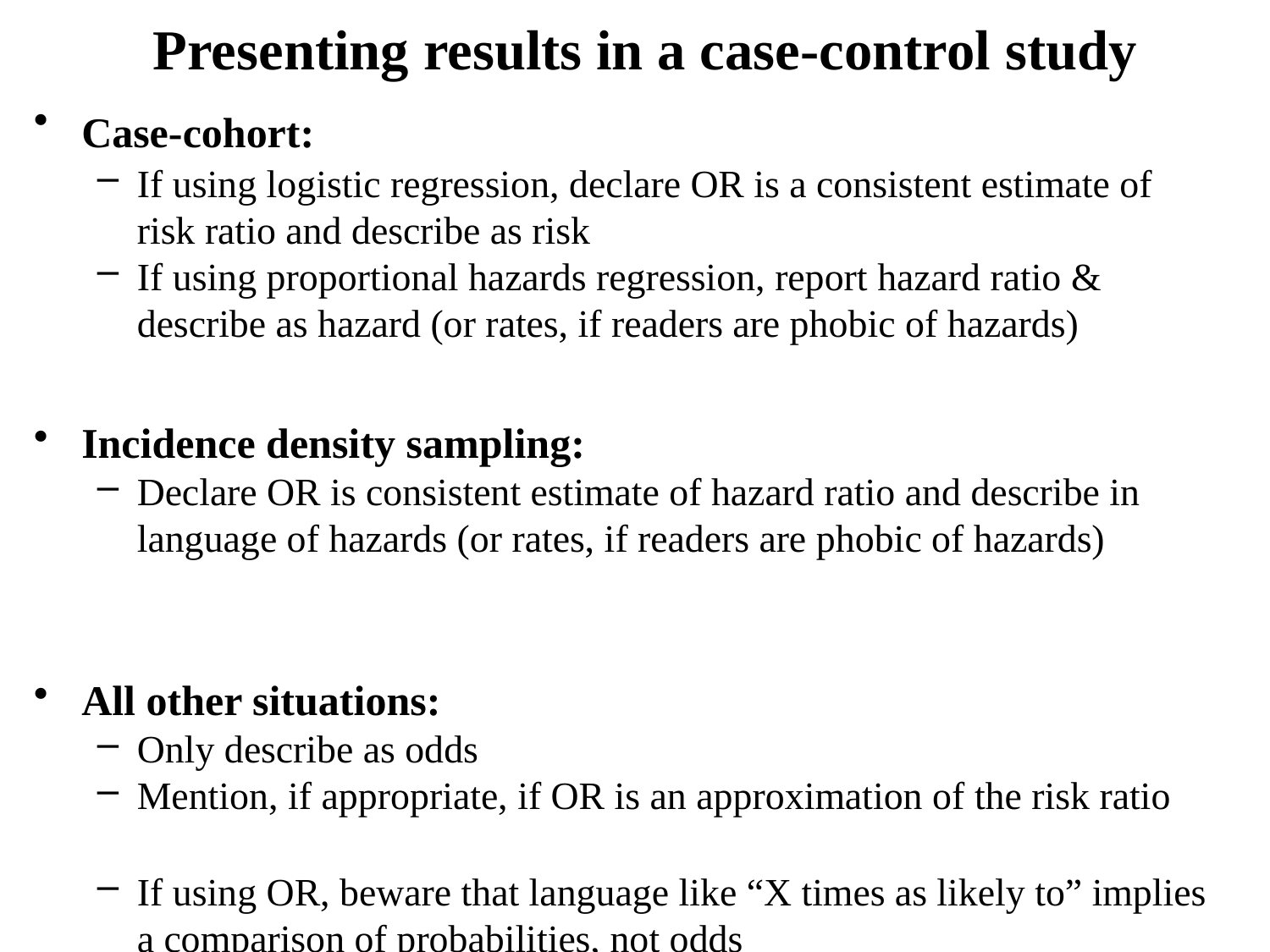

# Presenting results in a case-control study
Case-cohort:
If using logistic regression, declare OR is a consistent estimate of risk ratio and describe as risk
If using proportional hazards regression, report hazard ratio & describe as hazard (or rates, if readers are phobic of hazards)

Incidence density sampling:
Declare OR is consistent estimate of hazard ratio and describe in language of hazards (or rates, if readers are phobic of hazards)

All other situations:
Only describe as odds
Mention, if appropriate, if OR is an approximation of the risk ratio

If using OR, beware that language like “X times as likely to” implies a comparison of probabilities, not odds
Abstracts/press releases determine how results are seen by public